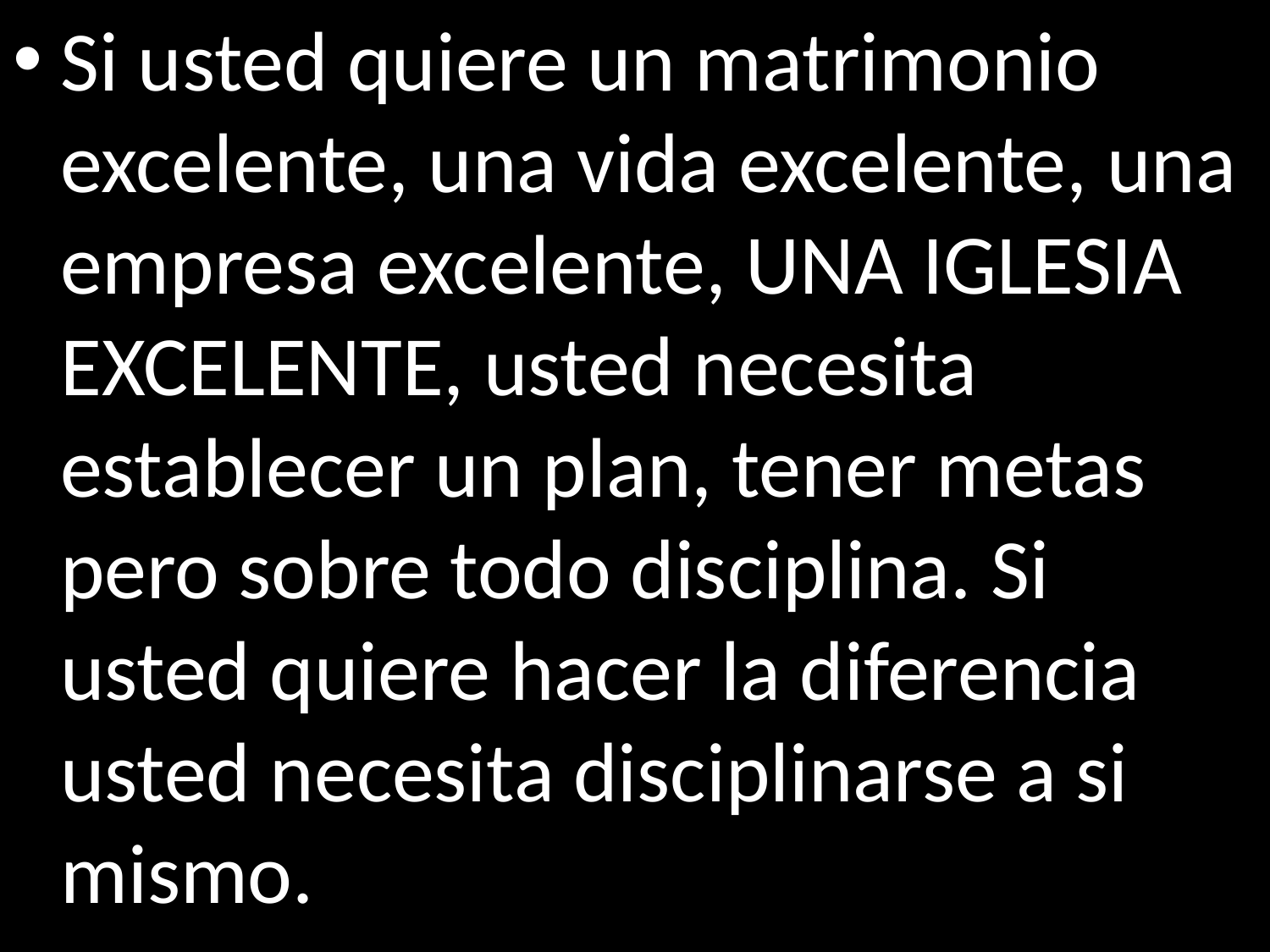

Si usted quiere un matrimonio excelente, una vida excelente, una empresa excelente, UNA IGLESIA EXCELENTE, usted necesita establecer un plan, tener metas pero sobre todo disciplina. Si usted quiere hacer la diferencia usted necesita disciplinarse a si mismo.